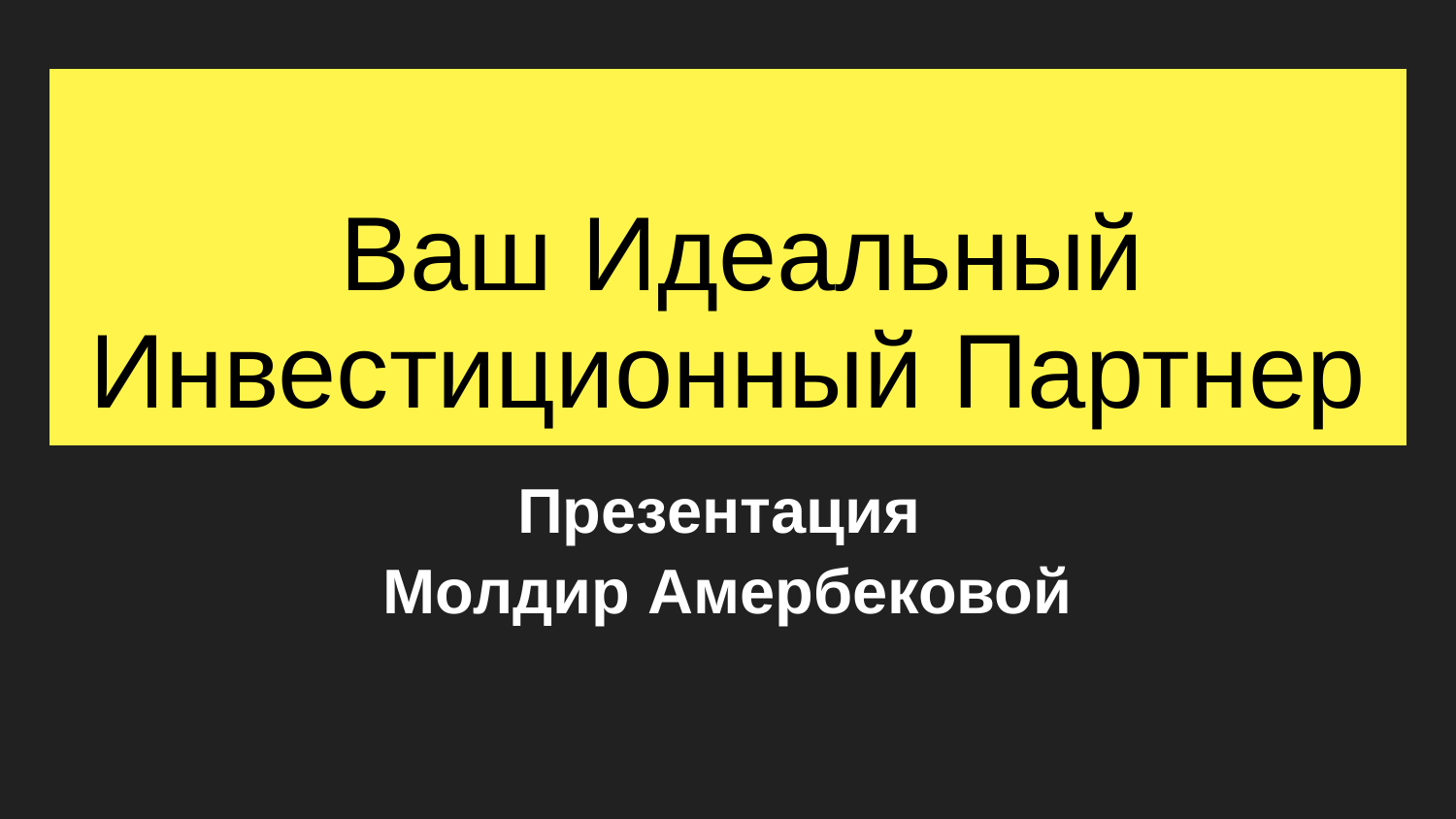

# Ваш Идеальный Инвестиционный Партнер
Презентация
Молдир Амербековой